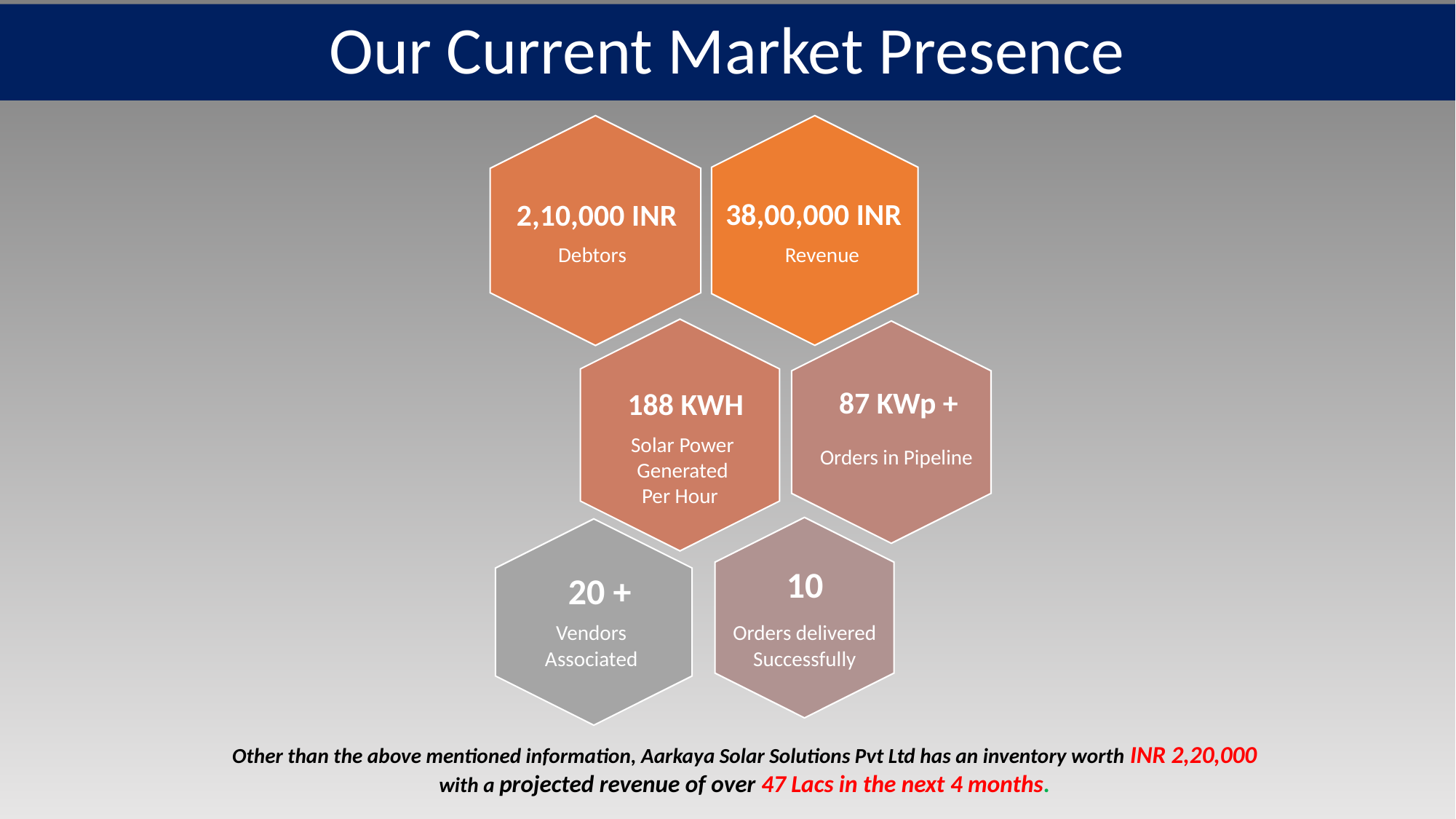

# Our Current Market Presence

120 +

38,00,000 INR
2,10,000 INR
Debtors
Revenue
87 KWp +
188 KWH
Solar Power Generated Per Hour
Orders in Pipeline
10
20 +
Vendors Associated
Orders delivered Successfully
Other than the above mentioned information, Aarkaya Solar Solutions Pvt Ltd has an inventory worth INR 2,20,000 with a projected revenue of over 47 Lacs in the next 4 months.